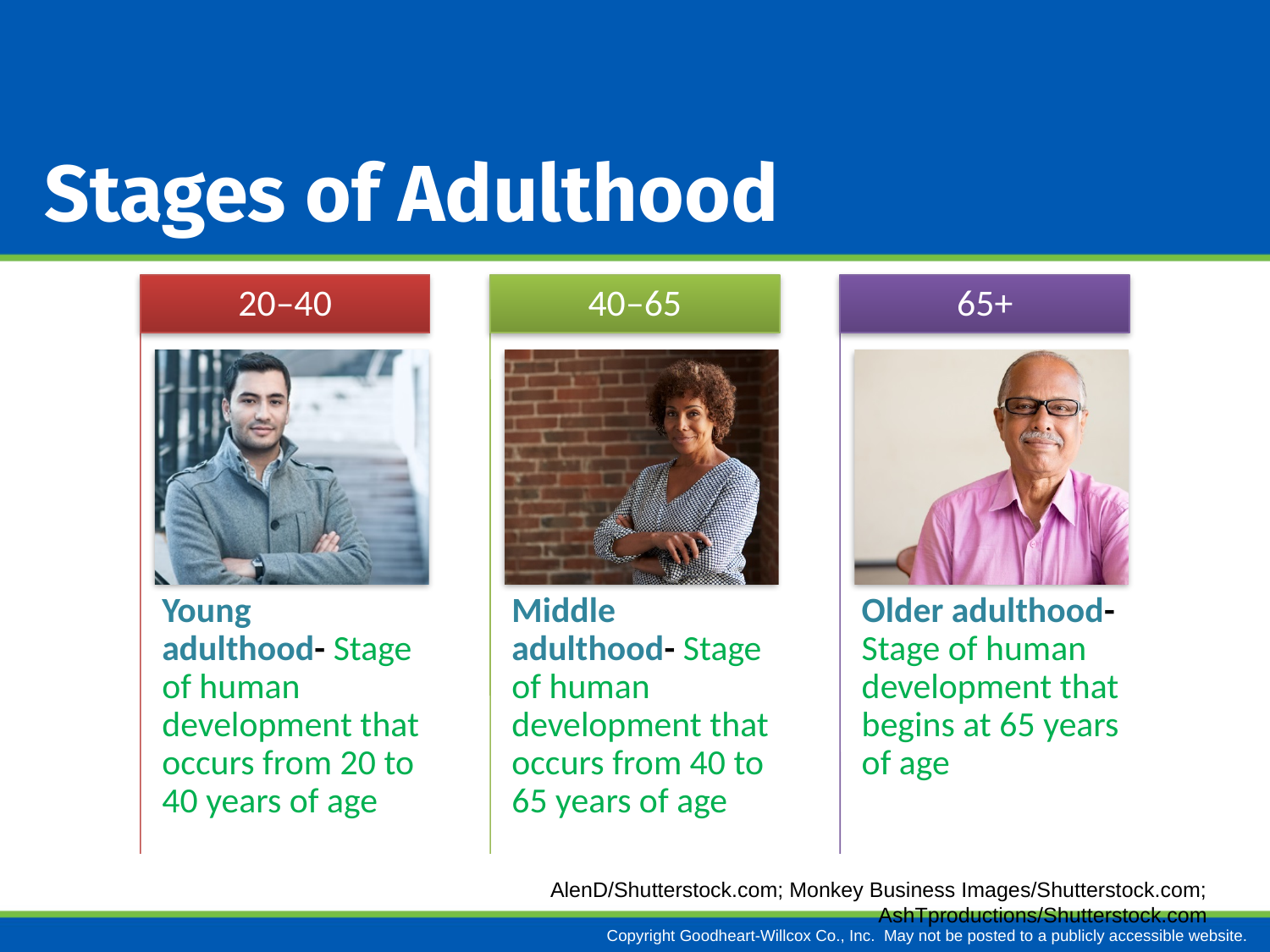

# Stages of Adulthood
Young adulthood- Stage of human development that occurs from 20 to 40 years of age
20–40
Middle adulthood- Stage of human development that occurs from 40 to 65 years of age
40–65
Older adulthood- Stage of human development that begins at 65 years of age
65+
AlenD/Shutterstock.com; Monkey Business Images/Shutterstock.com; AshTproductions/Shutterstock.com